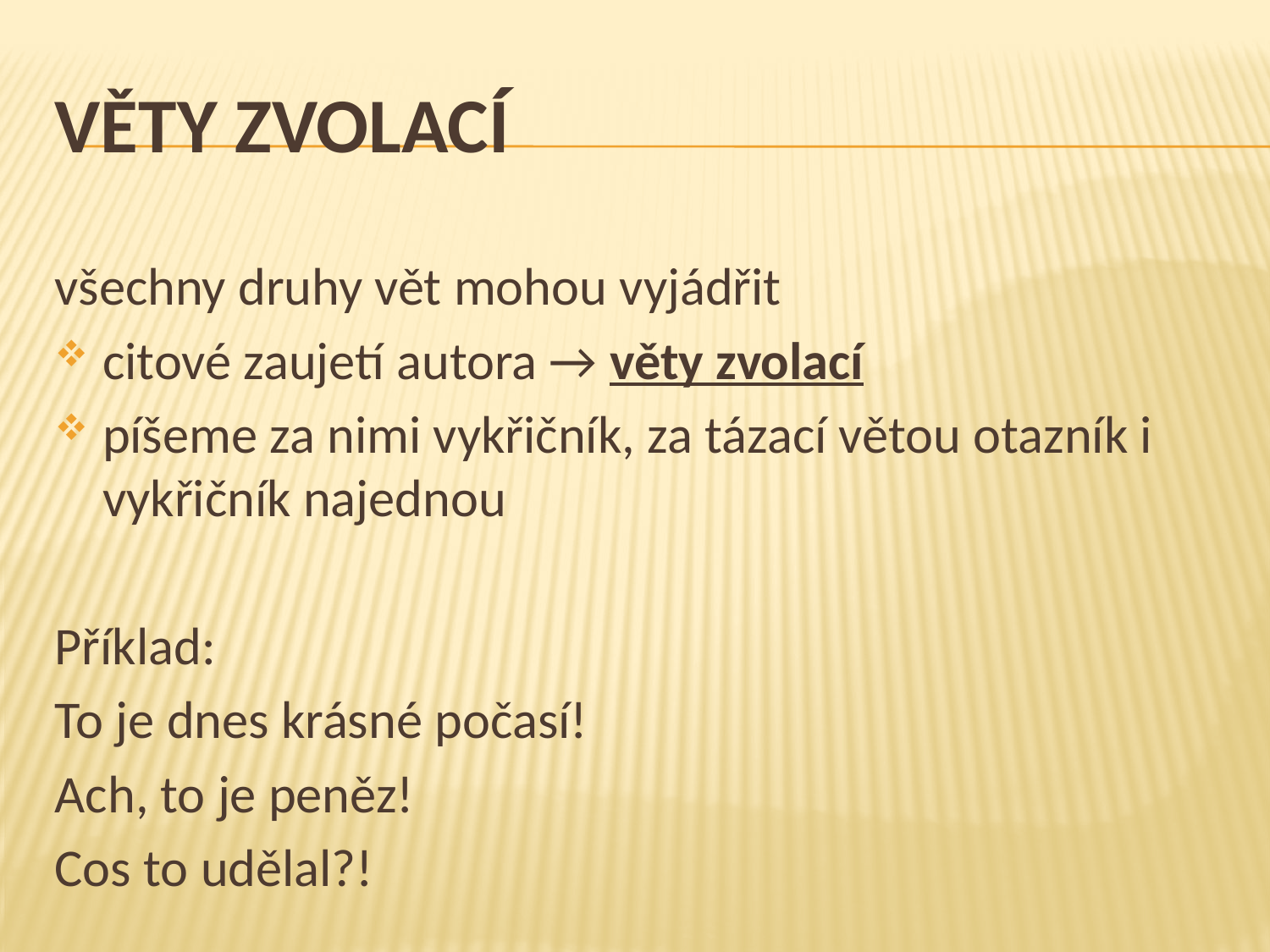

# Věty zvolací
všechny druhy vět mohou vyjádřit
citové zaujetí autora → věty zvolací
píšeme za nimi vykřičník, za tázací větou otazník i vykřičník najednou

Příklad:
To je dnes krásné počasí!
Ach, to je peněz!
Cos to udělal?!